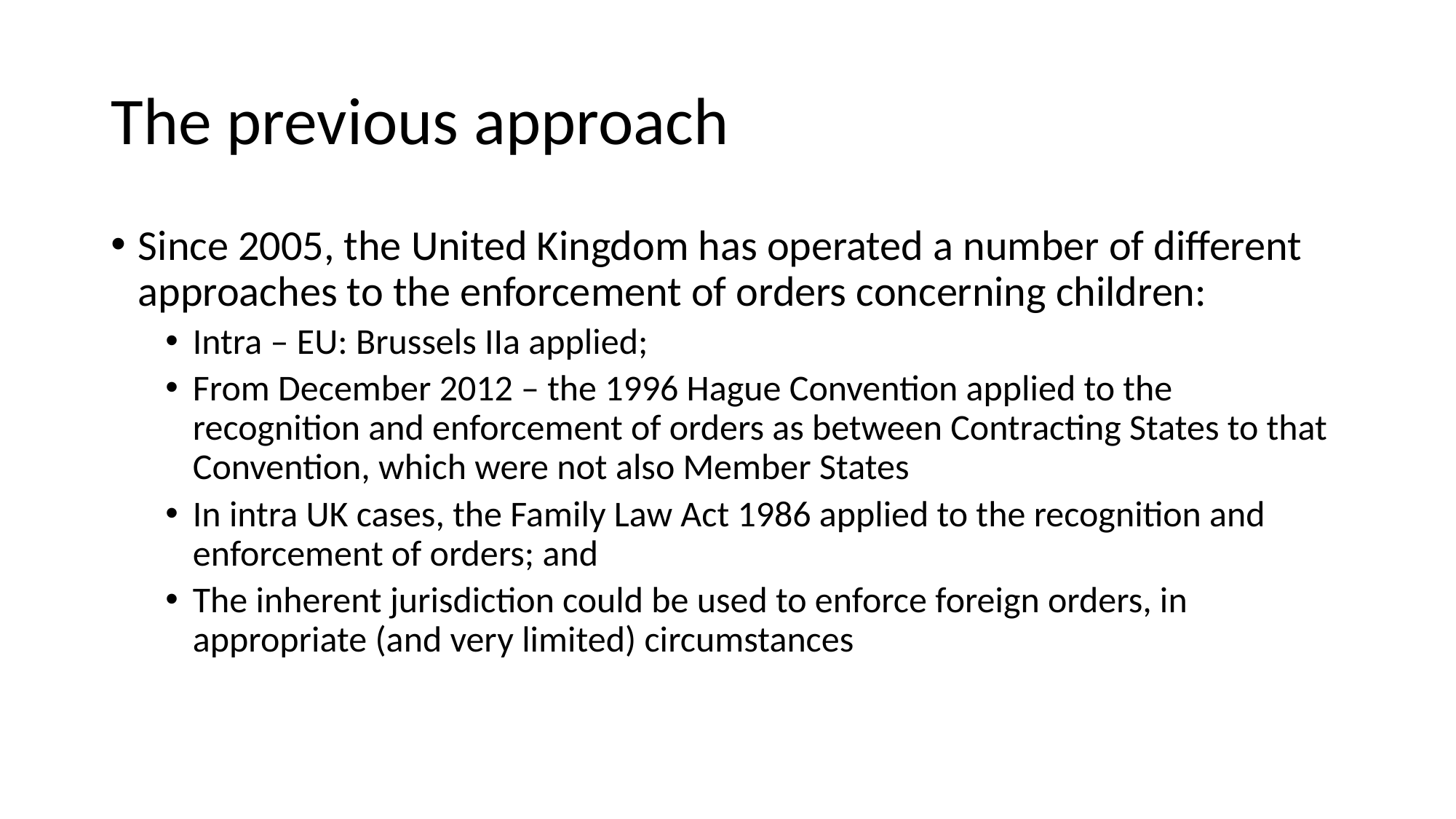

# The previous approach
Since 2005, the United Kingdom has operated a number of different approaches to the enforcement of orders concerning children:
Intra – EU: Brussels IIa applied;
From December 2012 – the 1996 Hague Convention applied to the recognition and enforcement of orders as between Contracting States to that Convention, which were not also Member States
In intra UK cases, the Family Law Act 1986 applied to the recognition and enforcement of orders; and
The inherent jurisdiction could be used to enforce foreign orders, in appropriate (and very limited) circumstances